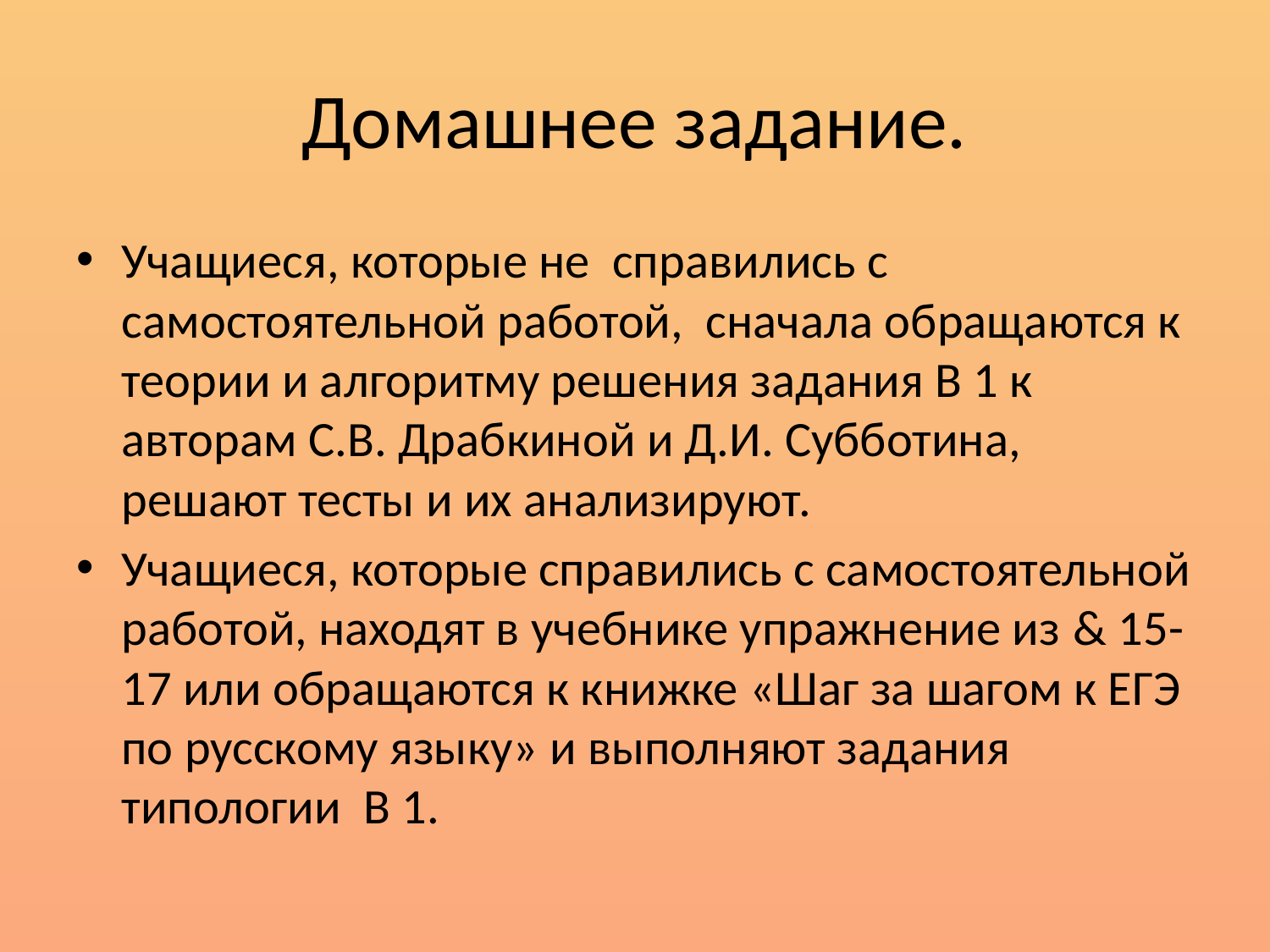

# Домашнее задание.
Учащиеся, которые не  справились с самостоятельной работой,  сначала обращаются к теории и алгоритму решения задания В 1 к авторам С.В. Драбкиной и Д.И. Субботина, решают тесты и их анализируют.
Учащиеся, которые справились с самостоятельной работой, находят в учебнике упражнение из & 15-17 или обращаются к книжке «Шаг за шагом к ЕГЭ по русскому языку» и выполняют задания  типологии  В 1.